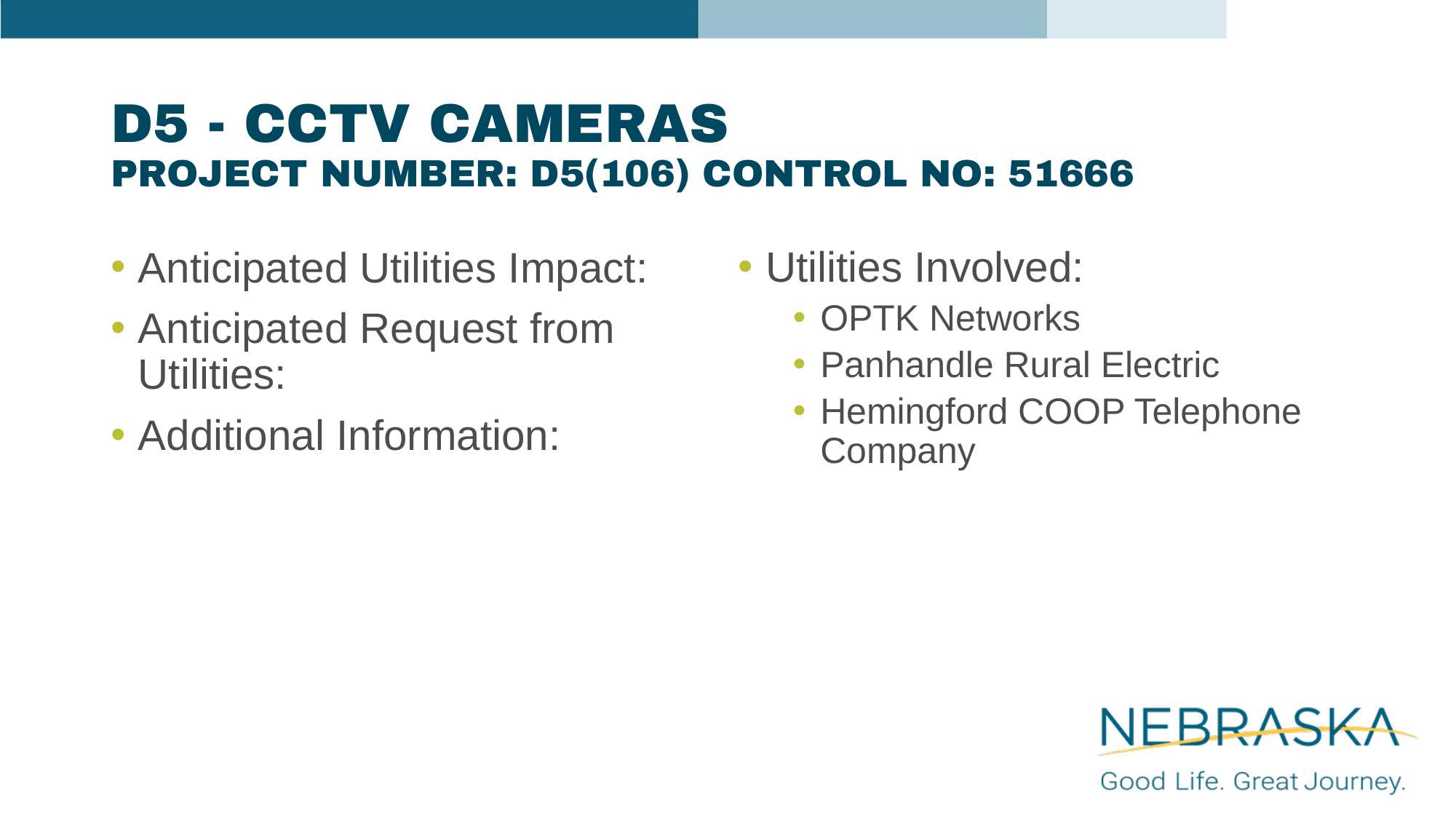

# D5 - CCTV Cameras Project Number: D5(106) Control No: 51666
Anticipated Utilities Impact:
Anticipated Request from Utilities:
Additional Information:
Utilities Involved:
OPTK Networks
Panhandle Rural Electric
Hemingford COOP Telephone Company